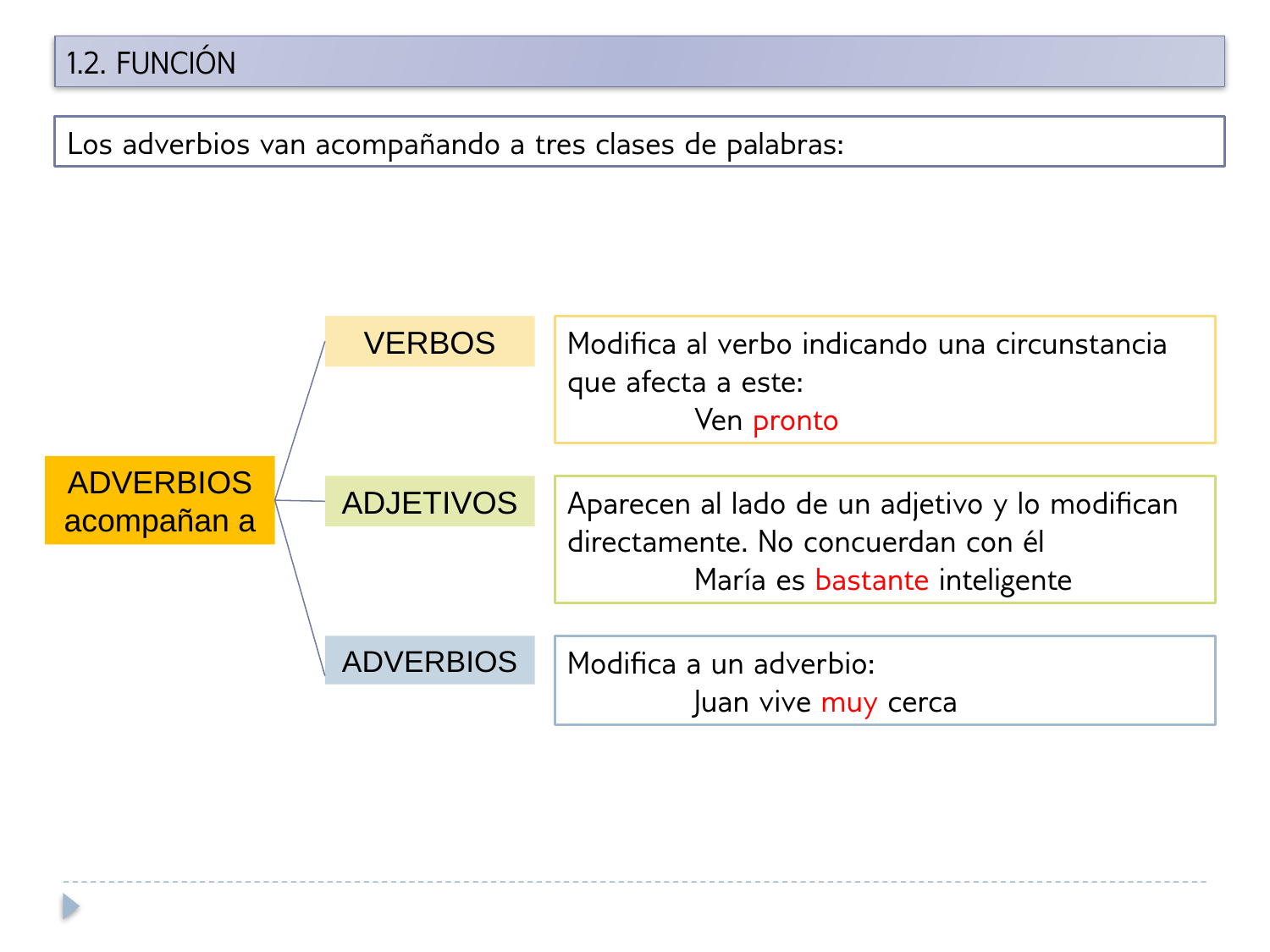

1.2. FUNCIÓN
Los adverbios van acompañando a tres clases de palabras:
VERBOS
Modifica al verbo indicando una circunstancia que afecta a este:
	Ven pronto
ADVERBIOS
acompañan a
ADJETIVOS
Aparecen al lado de un adjetivo y lo modifican directamente. No concuerdan con él
	María es bastante inteligente
ADVERBIOS
Modifica a un adverbio:
	Juan vive muy cerca